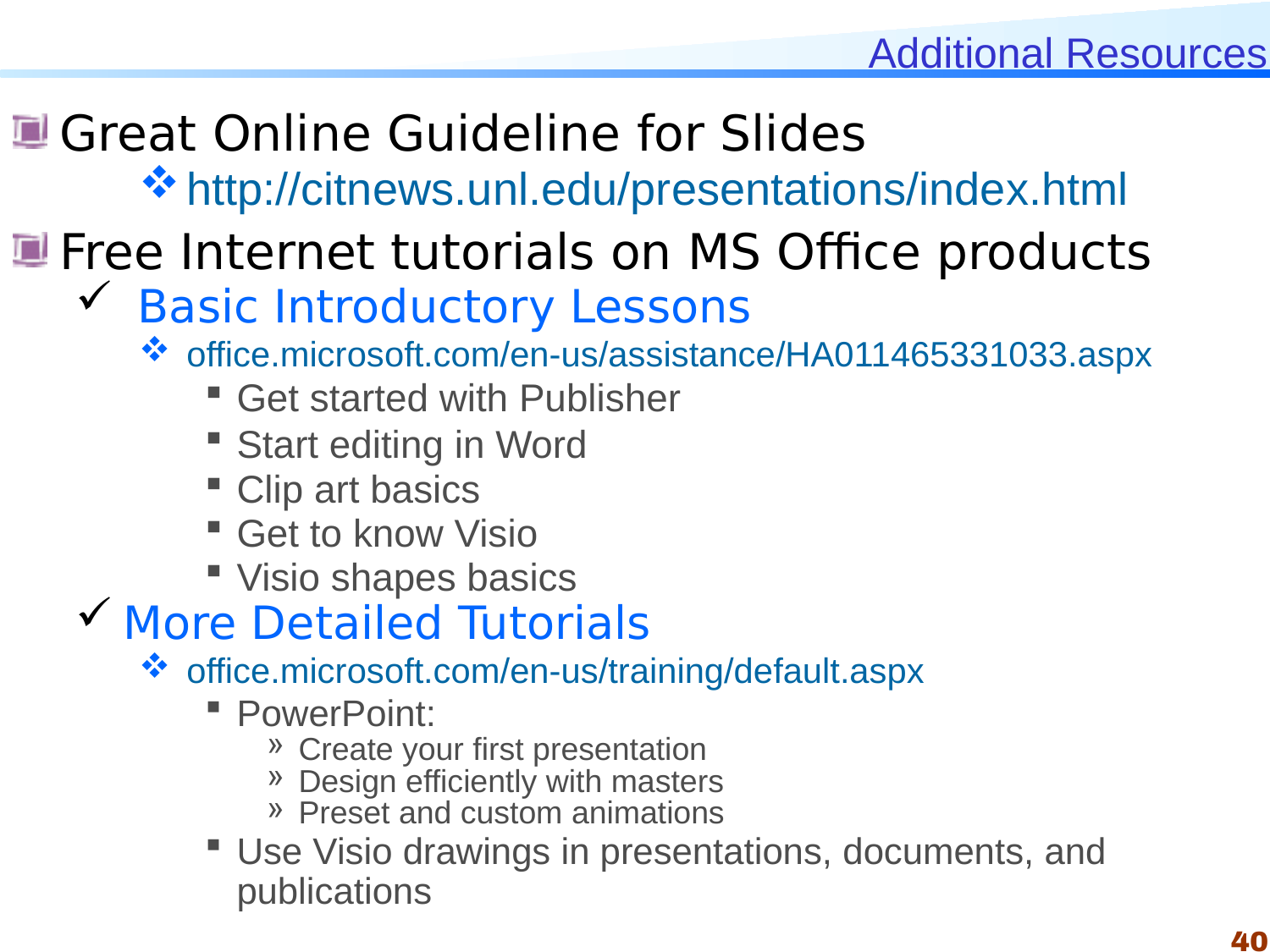

# Additional Resources
Great Online Guideline for Slides
http://citnews.unl.edu/presentations/index.html
Free Internet tutorials on MS Office products
 Basic Introductory Lessons
office.microsoft.com/en-us/assistance/HA011465331033.aspx
Get started with Publisher
Start editing in Word
Clip art basics
Get to know Visio
Visio shapes basics
More Detailed Tutorials
office.microsoft.com/en-us/training/default.aspx
PowerPoint:
Create your first presentation
Design efficiently with masters
Preset and custom animations
Use Visio drawings in presentations, documents, and publications
40